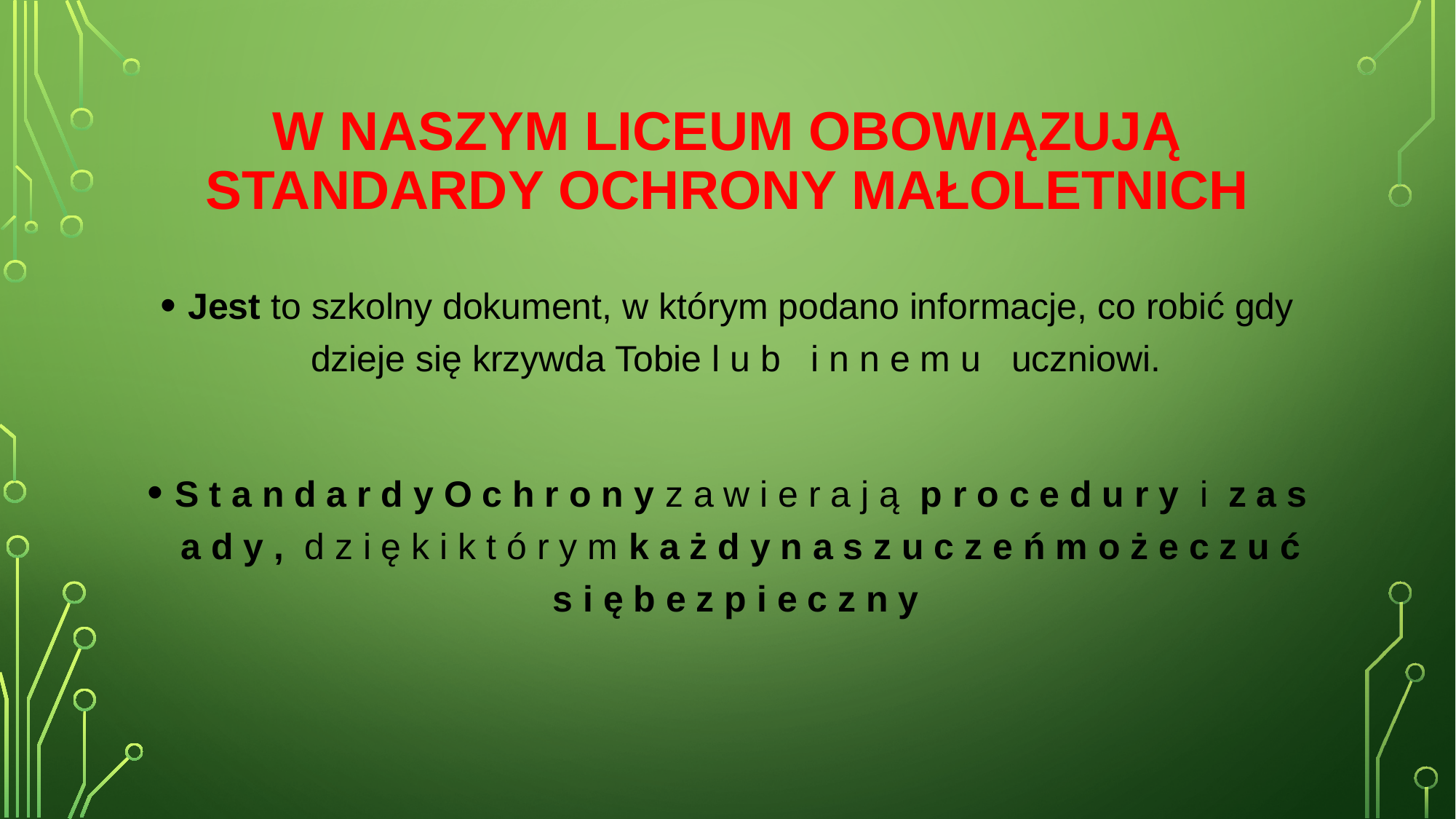

# W NASZYM LICEUM OBOWIĄZUJĄ STANDARDY OCHRONY MAŁOLETNICH
Jest to szkolny dokument, w którym podano informacje, co robić gdy dzieje się krzywda Tobie l u b   i n n e m u   uczniowi.

S t a n d a r d y O c h r o n y z a w i e r a j ą  p r o c e d u r y  i  z a s a d y ,  d z i ę k i k t ó r y m k a ż d y n a s z u c z e ń m o ż e c z u ć s i ę b e z p i e c z n y